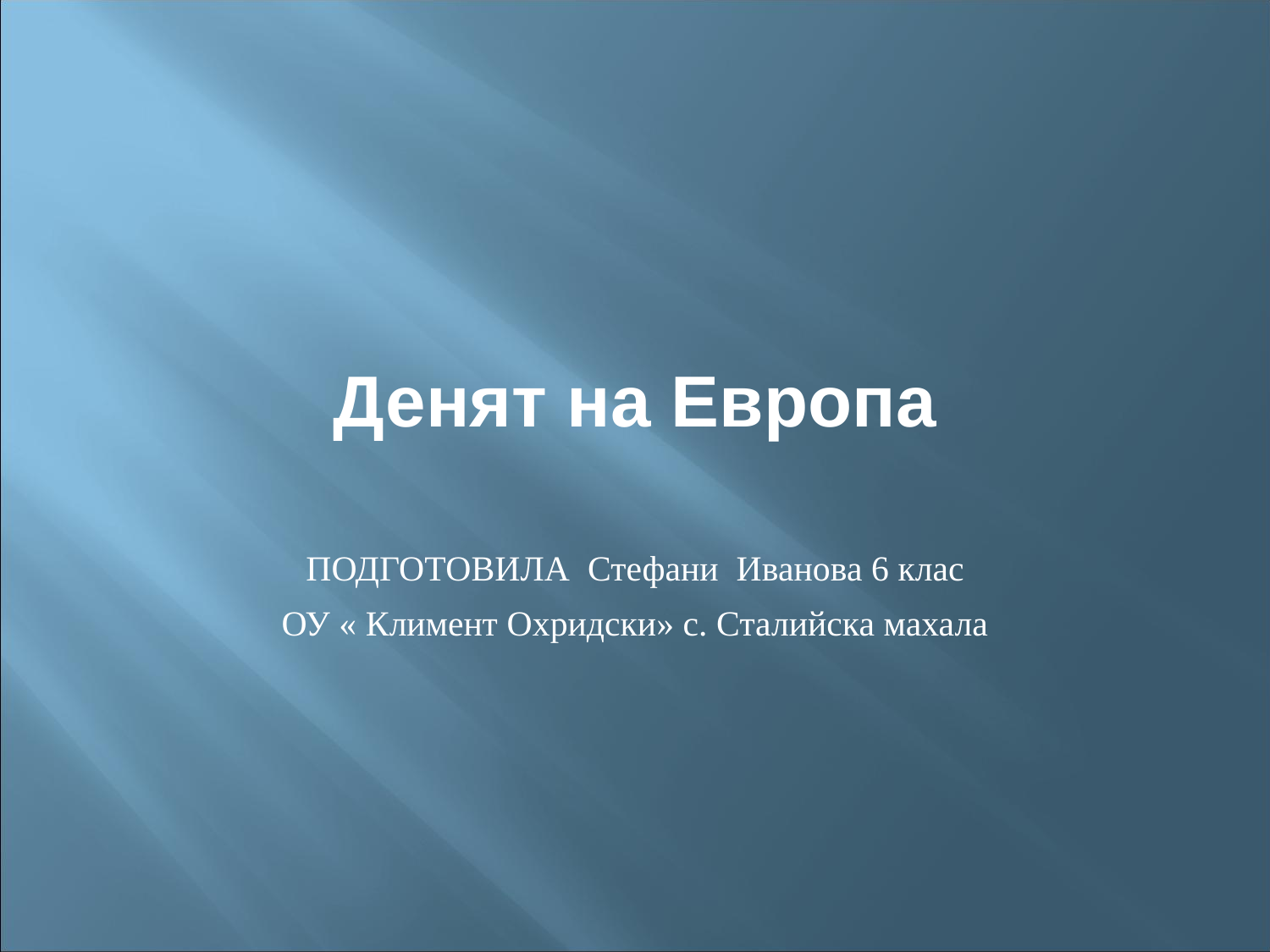

# Денят на Европа
ПОДГОТОВИЛА  Стефани  Иванова 6 клас
ОУ « Климент Охридски» с. Сталийска махала